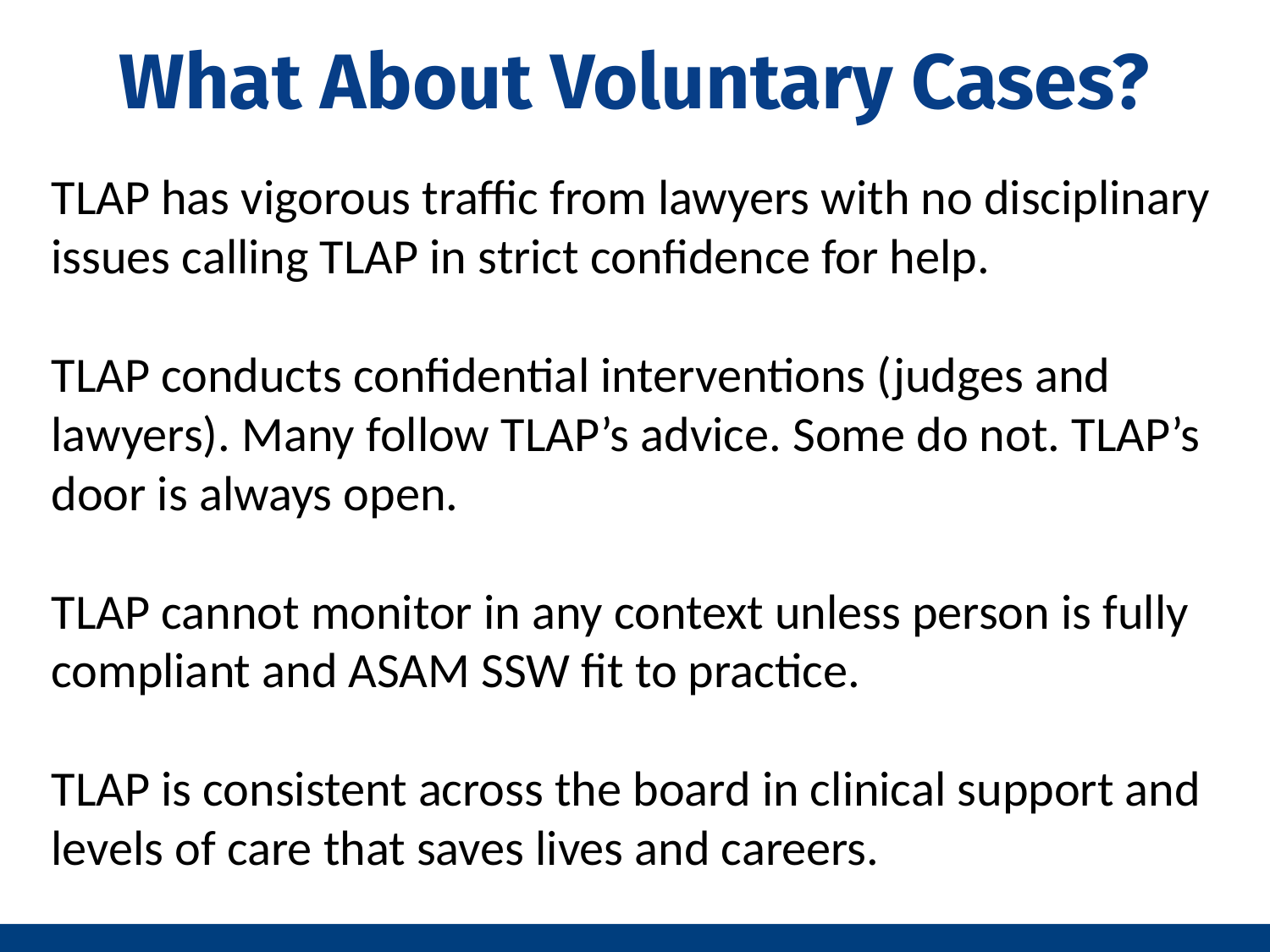

What About Voluntary Cases?
TLAP has vigorous traffic from lawyers with no disciplinary issues calling TLAP in strict confidence for help.

TLAP conducts confidential interventions (judges and lawyers). Many follow TLAP’s advice. Some do not. TLAP’s door is always open.

TLAP cannot monitor in any context unless person is fully compliant and ASAM SSW fit to practice.

TLAP is consistent across the board in clinical support and levels of care that saves lives and careers.